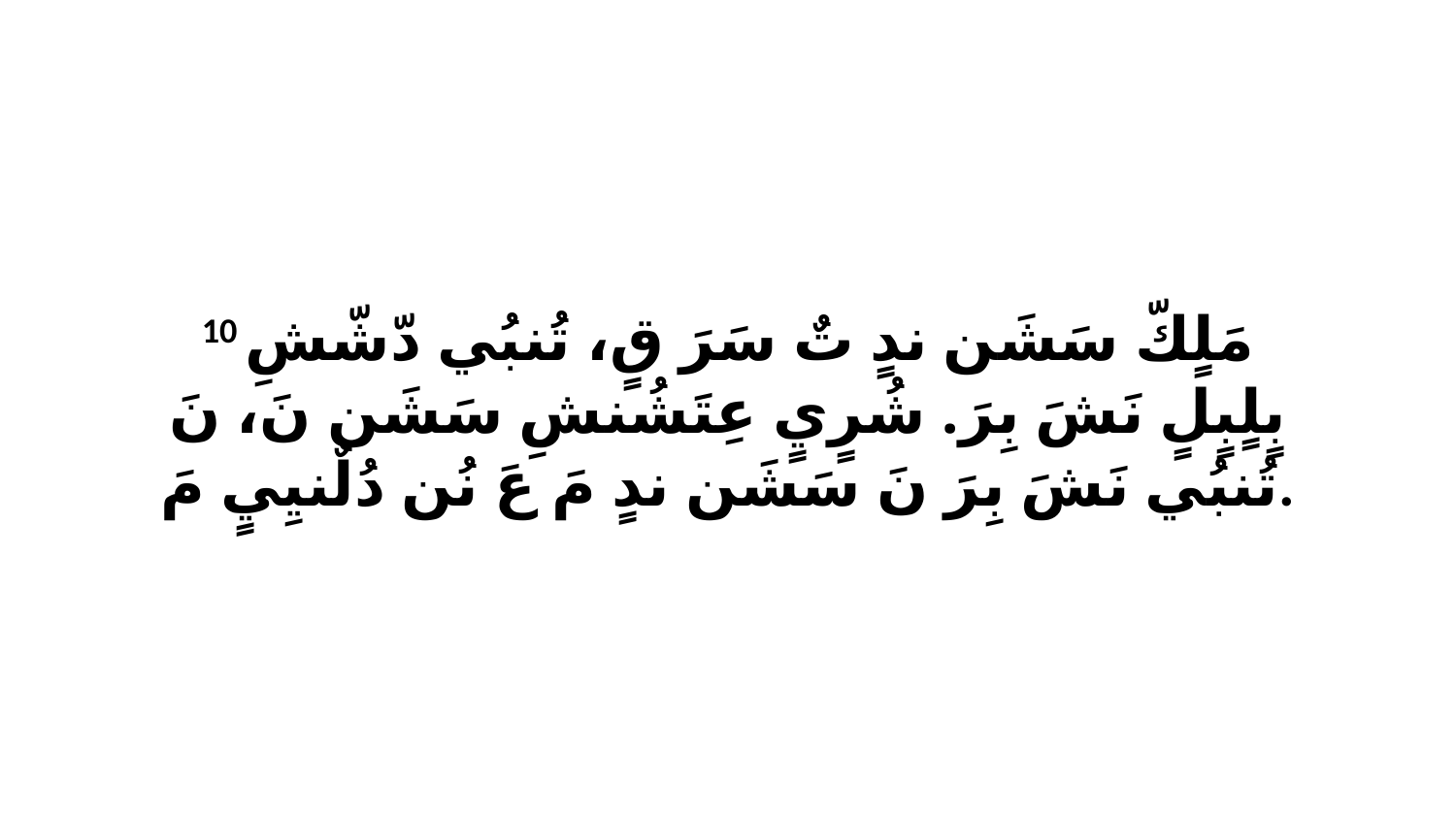

10 مَلٍكّ سَشَن ندٍ تٌ سَرَ قٍ، تُنبُي دّشّشِ بٍلٍبٍلٍ نَشَ بِرَ. شُرٍيٍ عِتَشُنشِ سَشَن نَ، نَ تُنبُي نَشَ بِرَ نَ سَشَن ندٍ مَ عَ نُن دُلٌنيِيٍ مَ.